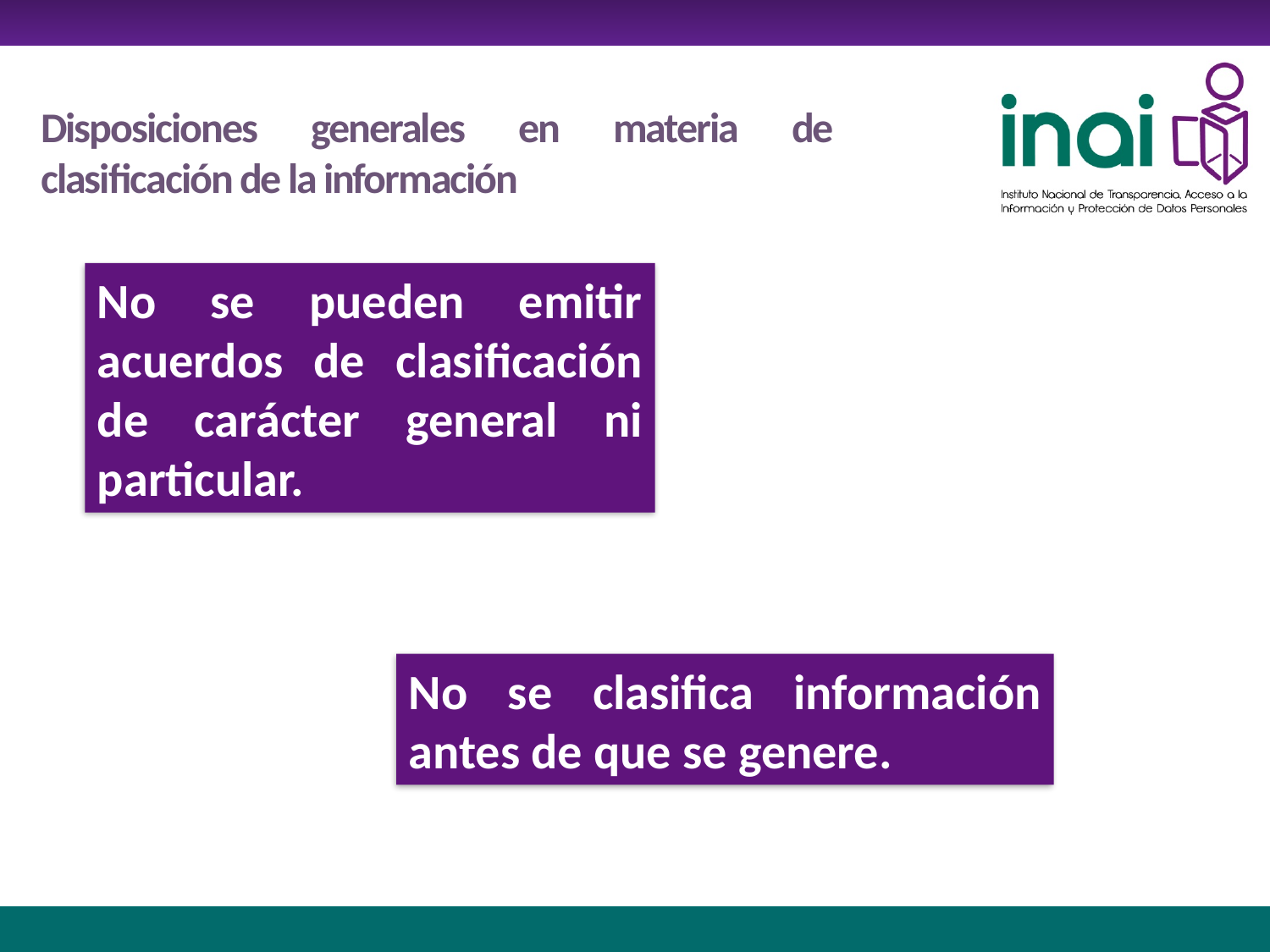

Disposiciones generales en materia de clasificación de la información
No se pueden emitir acuerdos de clasificación de carácter general ni particular.
No se clasifica información antes de que se genere.